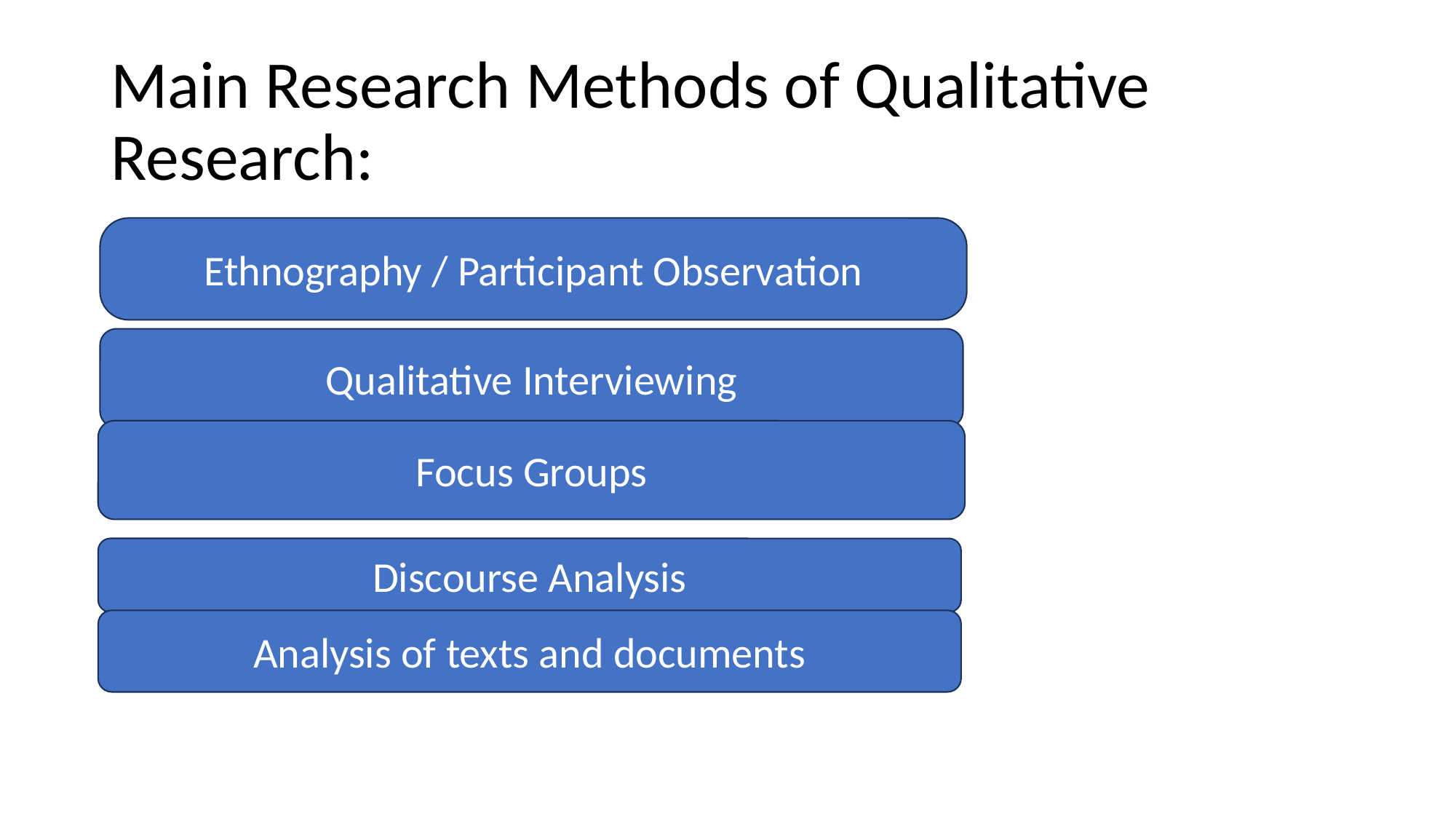

# Main Research Methods of Qualitative Research:
Ethnography / Participant Observation
Qualitative Interviewing
Focus Groups
Discourse Analysis
Analysis of texts and documents